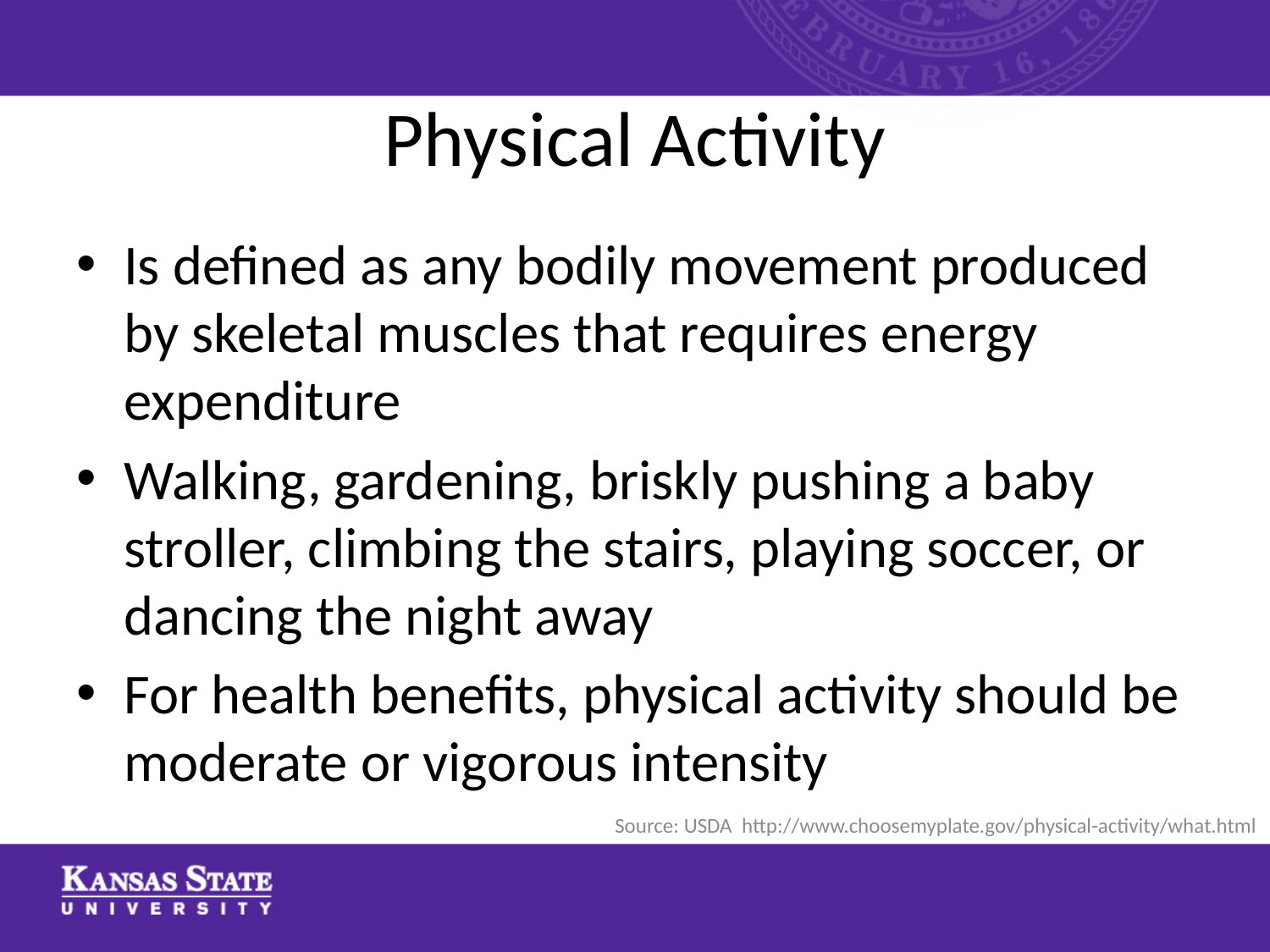

# Physical Activity
Is defined as any bodily movement produced by skeletal muscles that requires energy expenditure
Walking, gardening, briskly pushing a baby stroller, climbing the stairs, playing soccer, or dancing the night away
For health benefits, physical activity should be moderate or vigorous intensity
Source: USDA  http://www.choosemyplate.gov/physical-activity/what.html